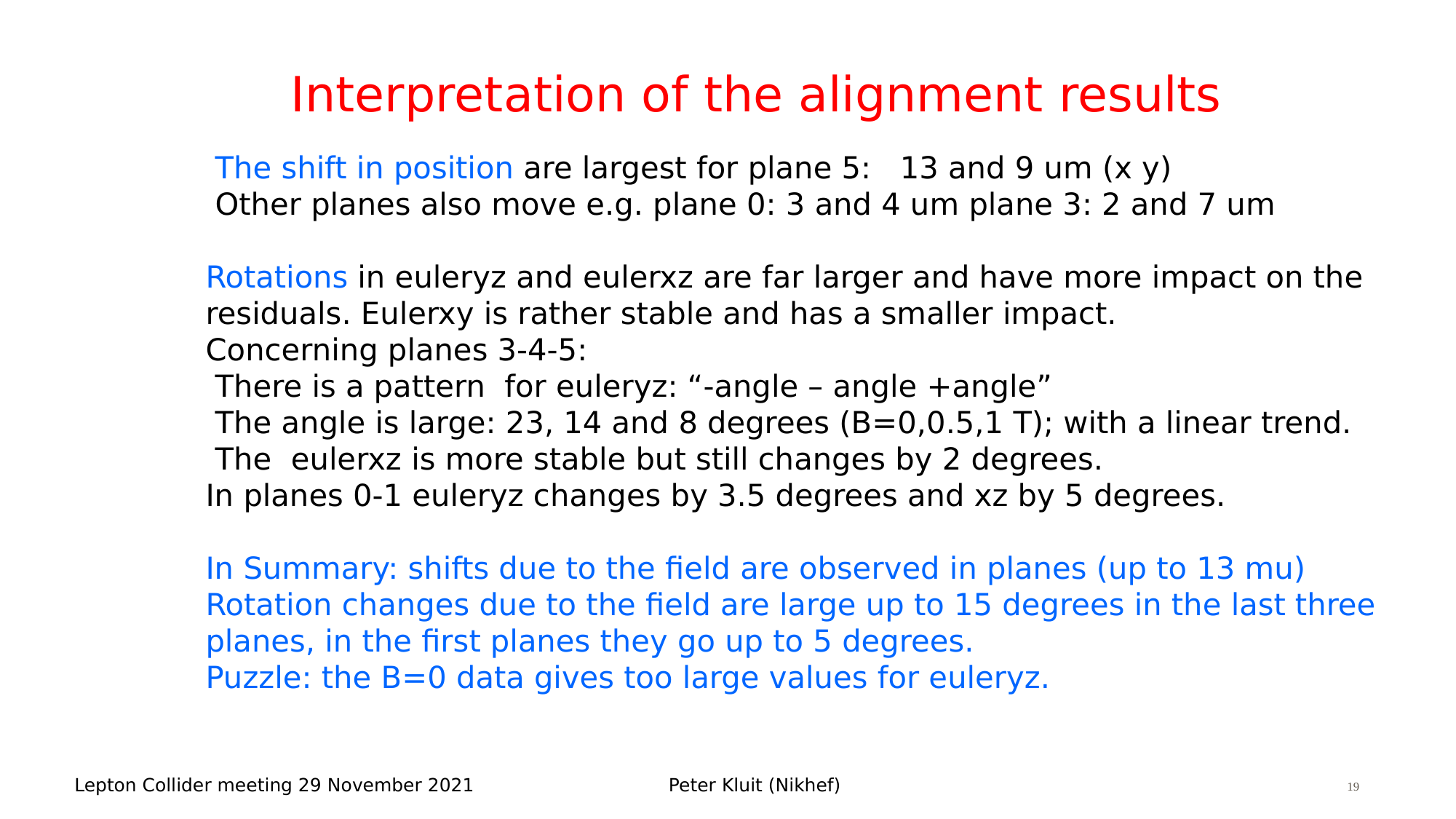

# Interpretation of the alignment results
 The shift in position are largest for plane 5:   13 and 9 um (x y)
 Other planes also move e.g. plane 0: 3 and 4 um plane 3: 2 and 7 um

Rotations in euleryz and eulerxz are far larger and have more impact on the residuals. Eulerxy is rather stable and has a smaller impact.
Concerning planes 3-4-5:
 There is a pattern  for euleryz: “-angle – angle +angle”
 The angle is large: 23, 14 and 8 degrees (B=0,0.5,1 T); with a linear trend.
 The  eulerxz is more stable but still changes by 2 degrees.
In planes 0-1 euleryz changes by 3.5 degrees and xz by 5 degrees.

In Summary: shifts due to the field are observed in planes (up to 13 mu)
Rotation changes due to the field are large up to 15 degrees in the last three planes, in the first planes they go up to 5 degrees.
Puzzle: the B=0 data gives too large values for euleryz.